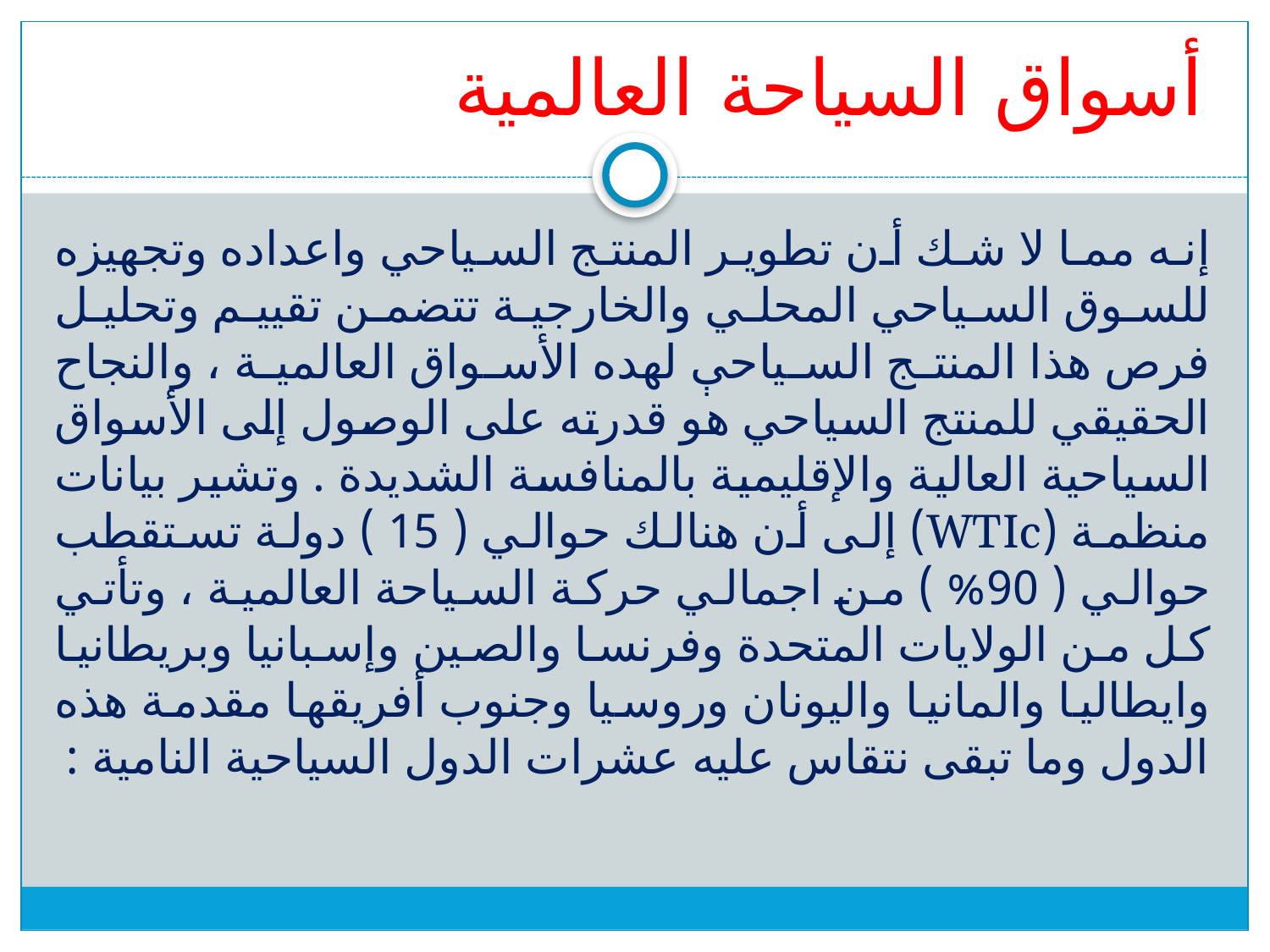

# أسواق السياحة العالمية
إنه مما لا شك أن تطوير المنتج السياحي واعداده وتجهيزه للسوق السياحي المحلي والخارجية تتضمن تقييم وتحليل فرص هذا المنتج السياحې لهده الأسواق العالمية ، والنجاح الحقيقي للمنتج السياحي هو قدرته على الوصول إلى الأسواق السياحية العالية والإقليمية بالمنافسة الشديدة . وتشير بيانات منظمة (WTIc) إلى أن هنالك حوالي ( 15 ) دولة تستقطب حوالي ( 90% ) من اجمالي حركة السياحة العالمية ، وتأتي كل من الولايات المتحدة وفرنسا والصين وإسبانيا وبريطانيا وايطاليا والمانيا واليونان وروسيا وجنوب أفريقها مقدمة هذه الدول وما تبقی نتقاس عليه عشرات الدول السياحية النامية :